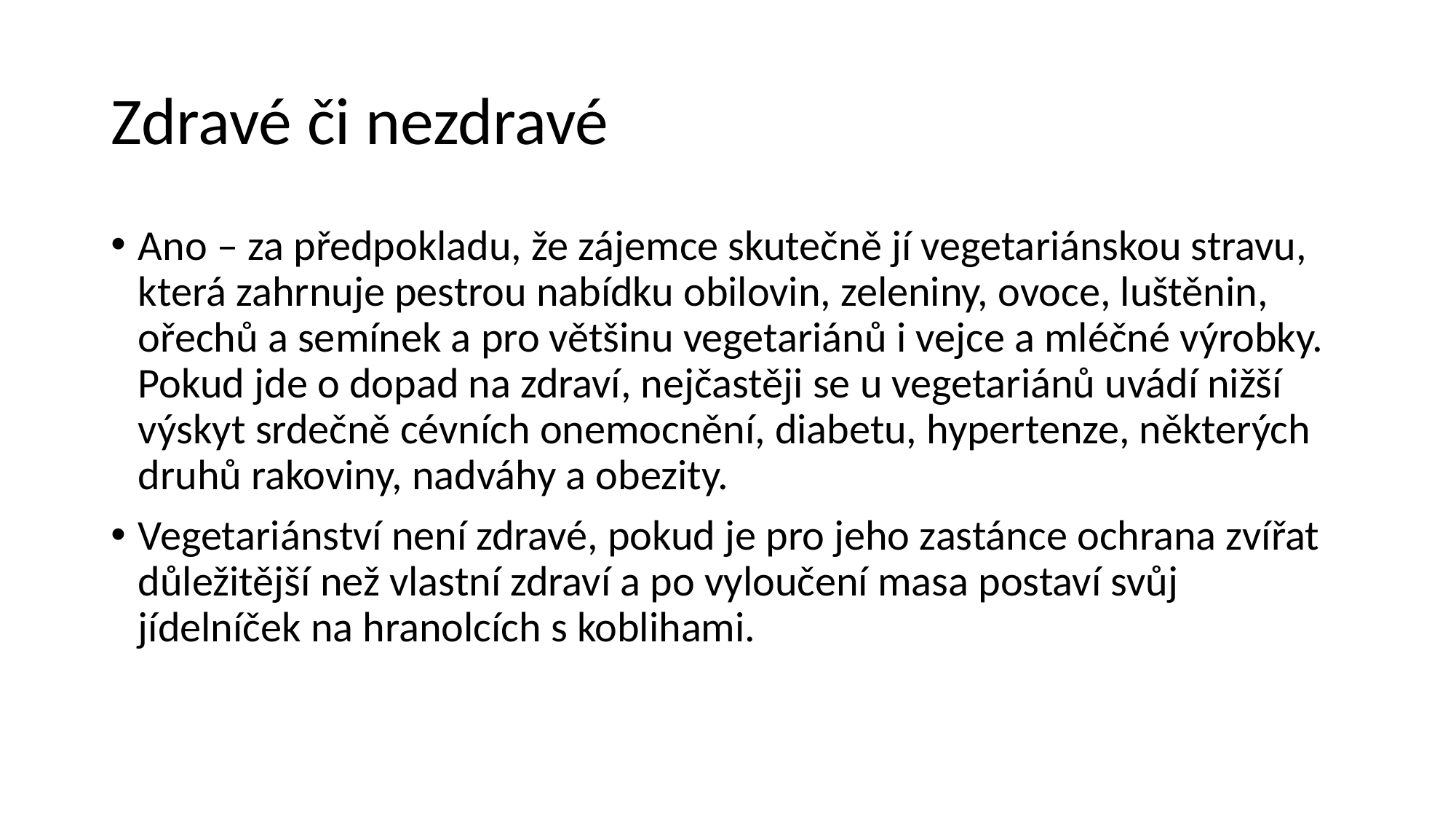

# Zdravé či nezdravé
Ano – za předpokladu, že zájemce skutečně jí vegetariánskou stravu, která zahrnuje pestrou nabídku obilovin, zeleniny, ovoce, luštěnin, ořechů a semínek a pro většinu vegetariánů i vejce a mléčné výrobky. Pokud jde o dopad na zdraví, nejčastěji se u vegetariánů uvádí nižší výskyt srdečně cévních onemocnění, diabetu, hypertenze, některých druhů rakoviny, nadváhy a obezity.
Vegetariánství není zdravé, pokud je pro jeho zastánce ochrana zvířat důležitější než vlastní zdraví a po vyloučení masa postaví svůj jídelníček na hranolcích s koblihami.